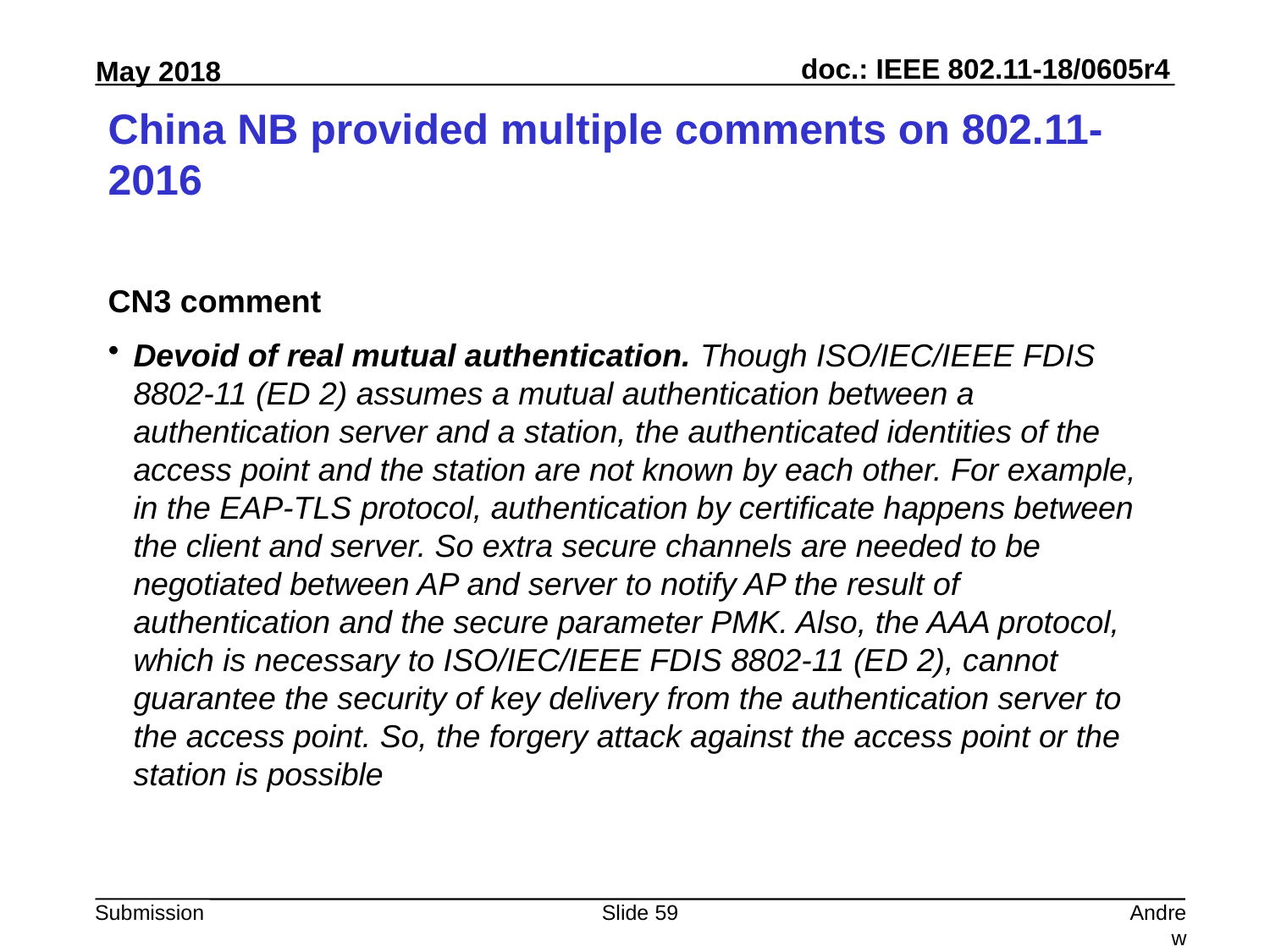

# China NB provided multiple comments on 802.11-2016
CN3 comment
Devoid of real mutual authentication. Though ISO/IEC/IEEE FDIS 8802-11 (ED 2) assumes a mutual authentication between a authentication server and a station, the authenticated identities of the access point and the station are not known by each other. For example, in the EAP-TLS protocol, authentication by certificate happens between the client and server. So extra secure channels are needed to be negotiated between AP and server to notify AP the result of authentication and the secure parameter PMK. Also, the AAA protocol, which is necessary to ISO/IEC/IEEE FDIS 8802-11 (ED 2), cannot guarantee the security of key delivery from the authentication server to the access point. So, the forgery attack against the access point or the station is possible
Slide 59
Andrew Myles, Cisco